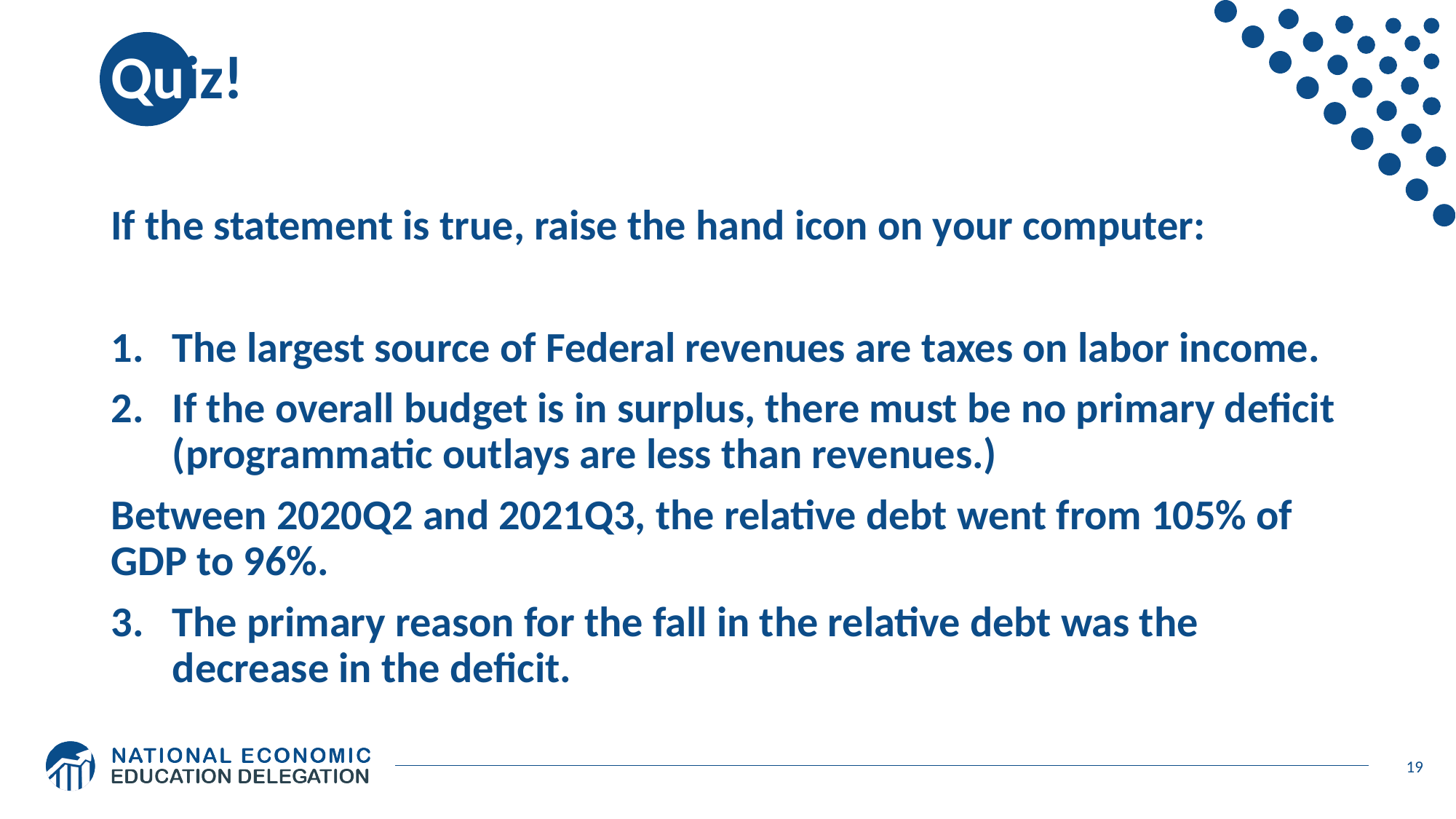

# Quiz!
If the statement is true, raise the hand icon on your computer:

The largest source of Federal revenues are taxes on labor income.
If the overall budget is in surplus, there must be no primary deficit (programmatic outlays are less than revenues.)
Between 2020Q2 and 2021Q3, the relative debt went from 105% of GDP to 96%.
The primary reason for the fall in the relative debt was the decrease in the deficit.
19